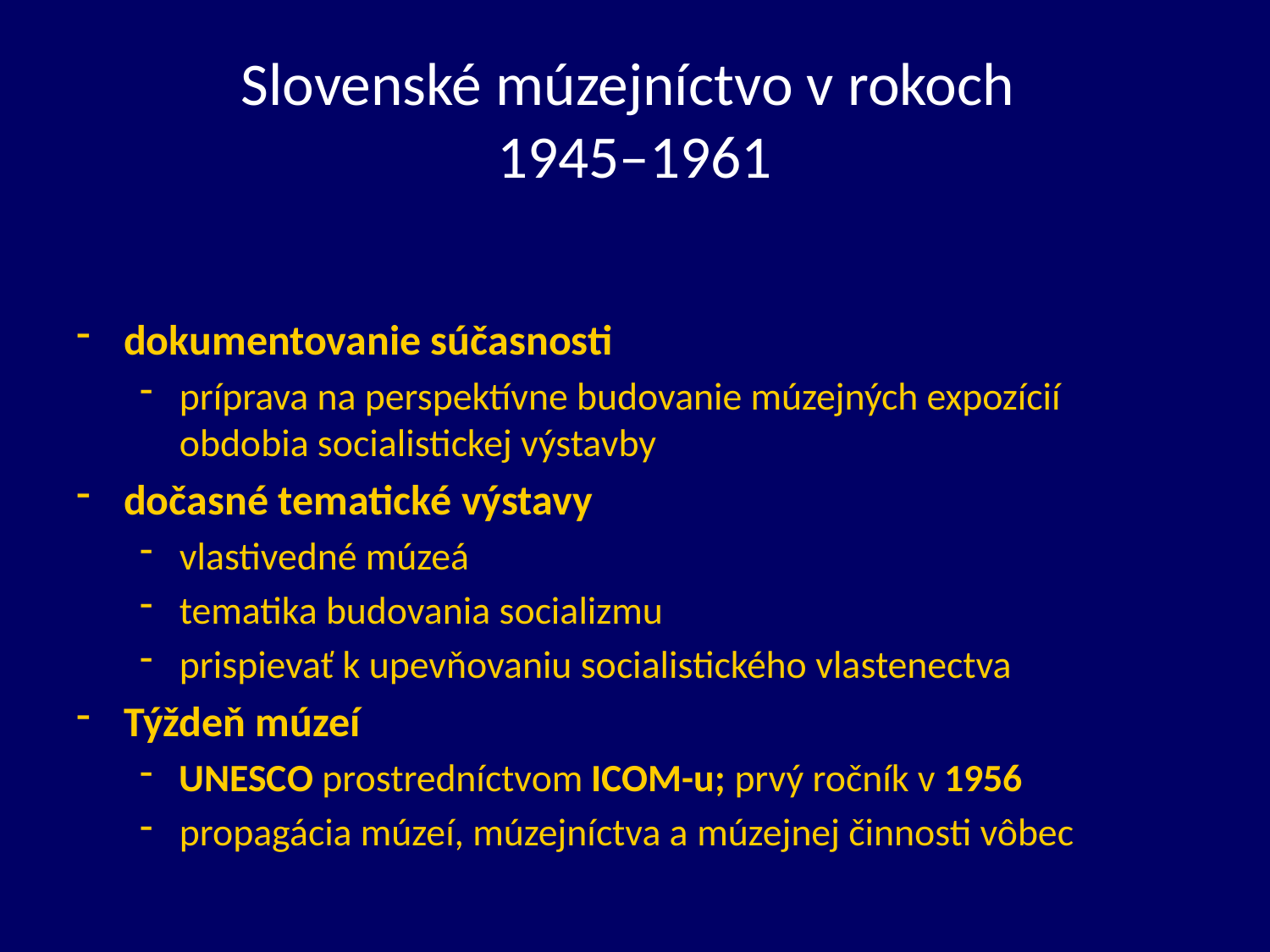

# Slovenské múzejníctvo v rokoch 1945–1961
dokumentovanie súčasnosti
príprava na perspektívne budovanie múzejných expozícií obdobia socialistickej výstavby
dočasné tematické výstavy
vlastivedné múzeá
tematika budovania socializmu
prispievať k upevňovaniu socialistického vlastenectva
Týždeň múzeí
UNESCO prostredníctvom ICOM-u; prvý ročník v 1956
propagácia múzeí, múzejníctva a múzejnej činnosti vôbec